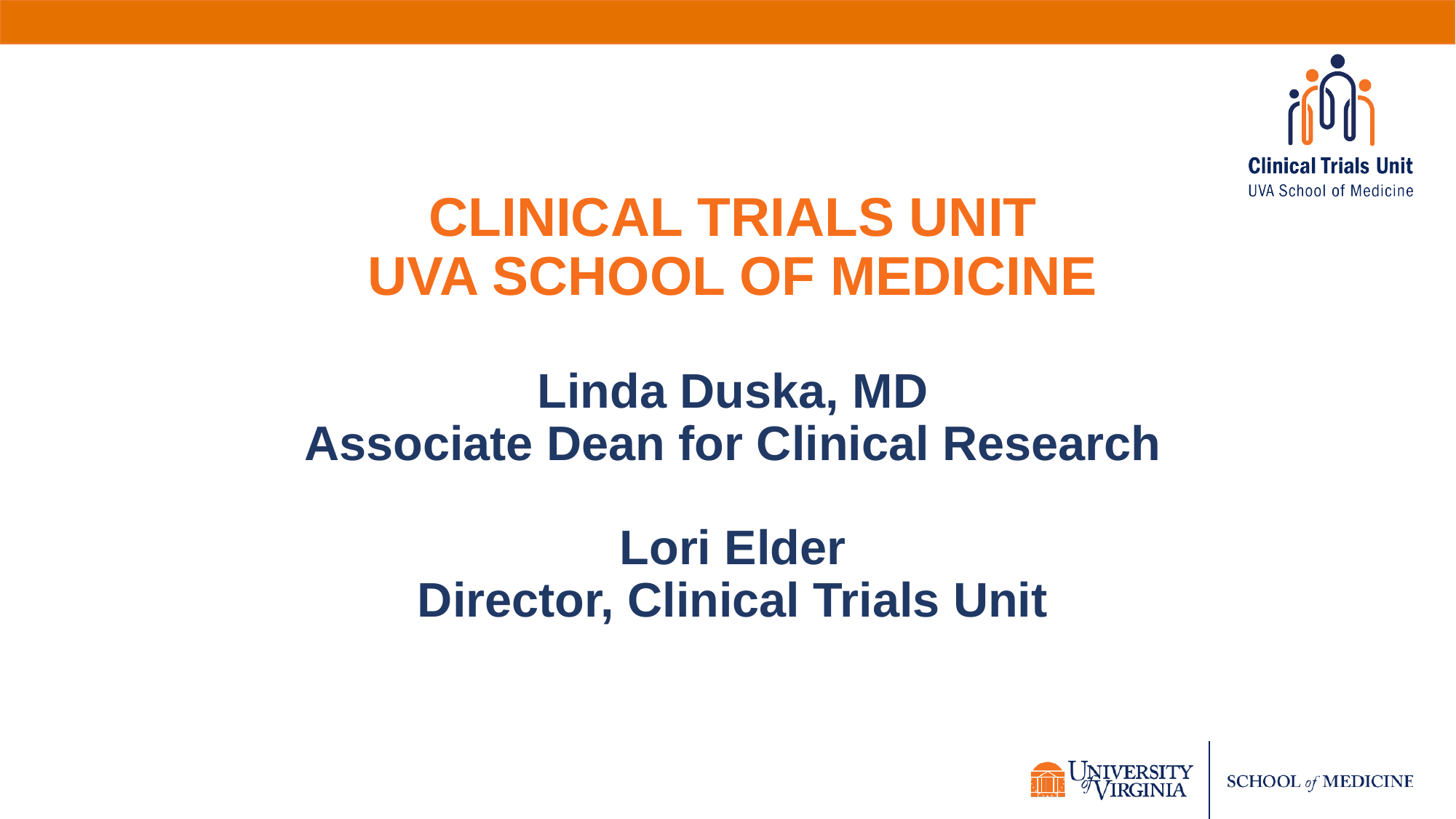

# CLINICAL TRIALS UNIT UVA SCHOOL OF MEDICINE Linda Duska, MD Associate Dean for Clinical Research Lori Elder Director, Clinical Trials Unit